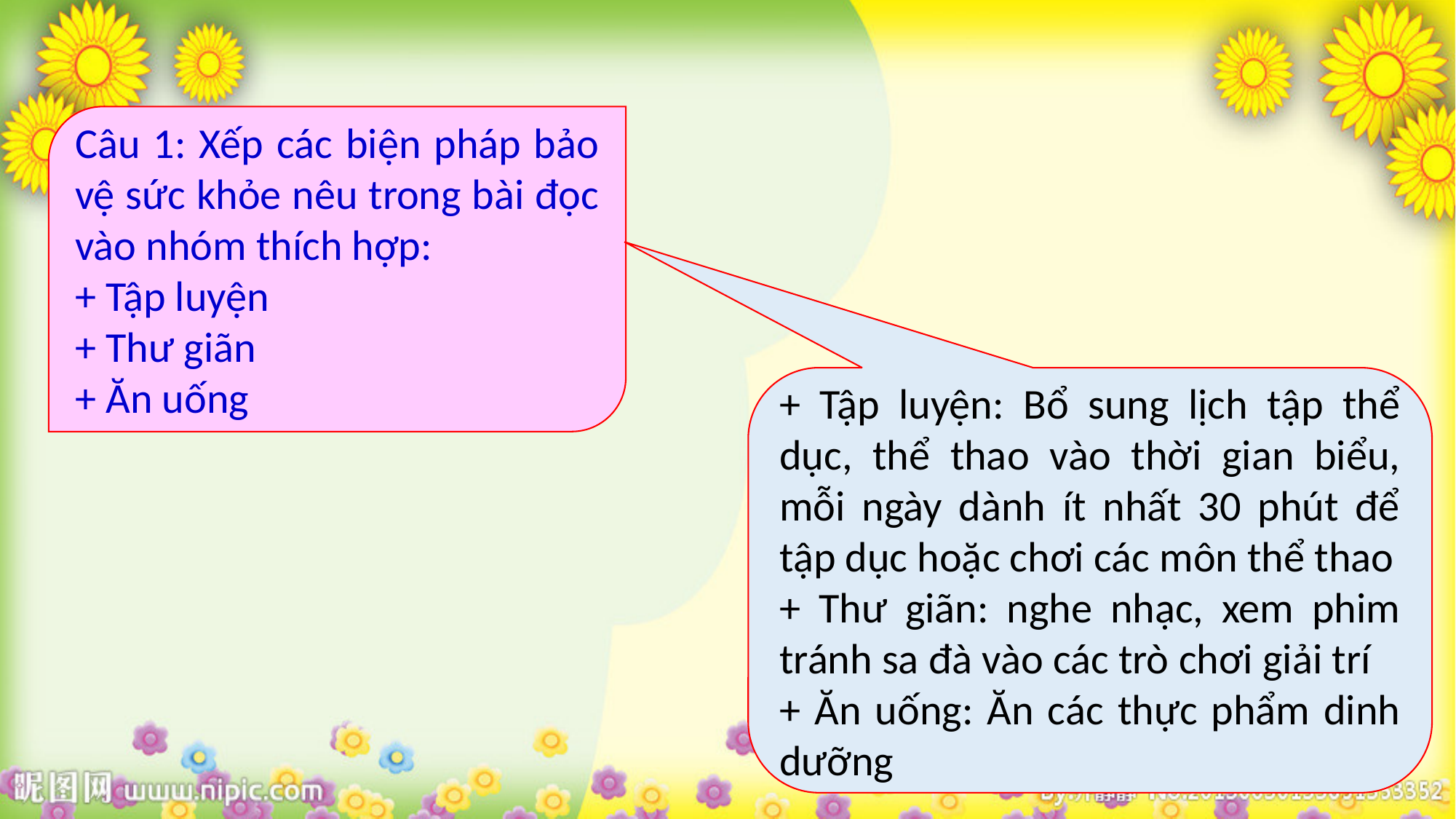

Câu 1: Xếp các biện pháp bảo vệ sức khỏe nêu trong bài đọc vào nhóm thích hợp:
+ Tập luyện
+ Thư giãn
+ Ăn uống
+ Tập luyện: Bổ sung lịch tập thể dục, thể thao vào thời gian biểu, mỗi ngày dành ít nhất 30 phút để tập dục hoặc chơi các môn thể thao
+ Thư giãn: nghe nhạc, xem phim tránh sa đà vào các trò chơi giải trí
+ Ăn uống: Ăn các thực phẩm dinh dưỡng